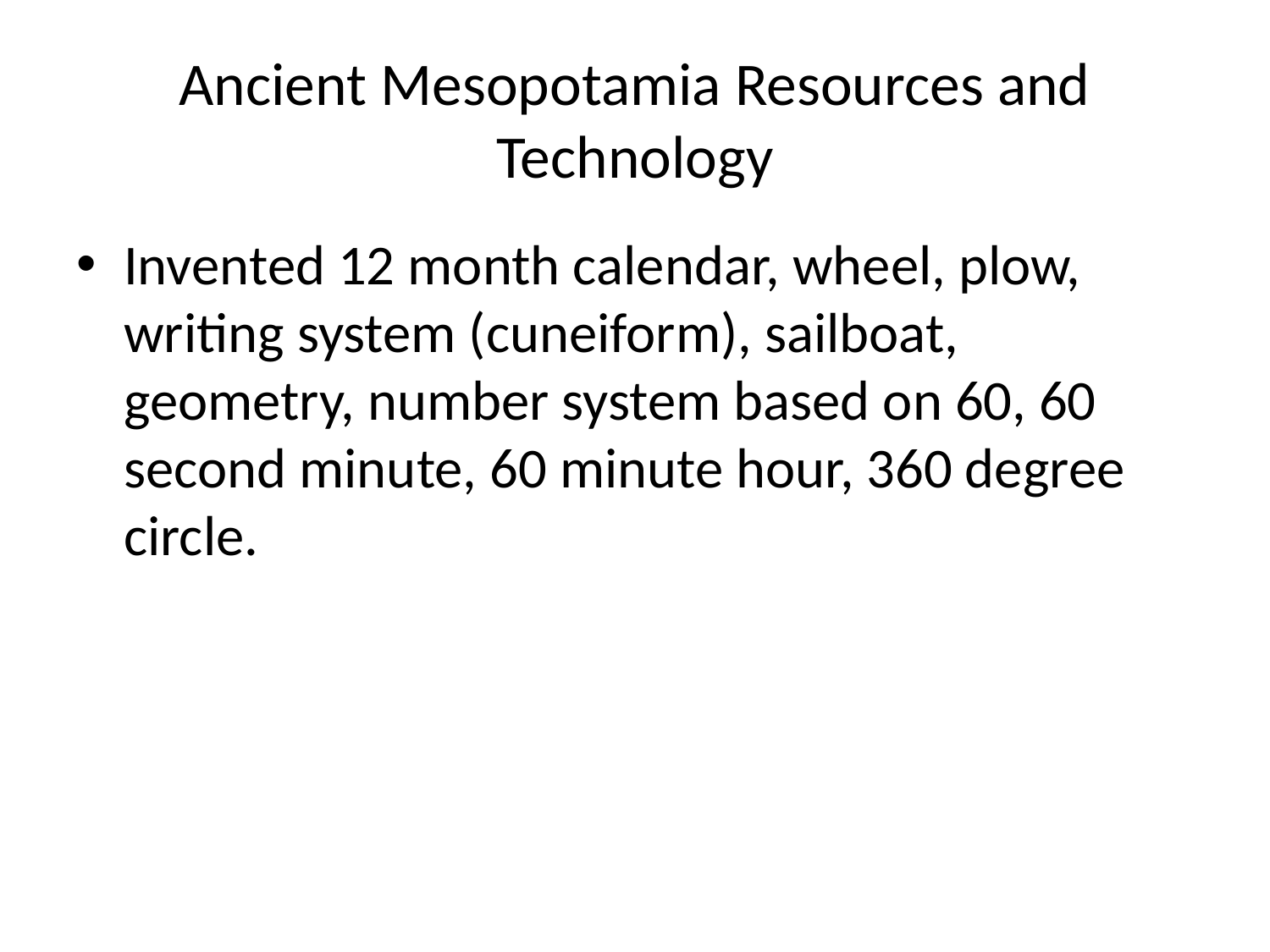

# Ancient Mesopotamia Resources and Technology
Invented 12 month calendar, wheel, plow, writing system (cuneiform), sailboat, geometry, number system based on 60, 60 second minute, 60 minute hour, 360 degree circle.